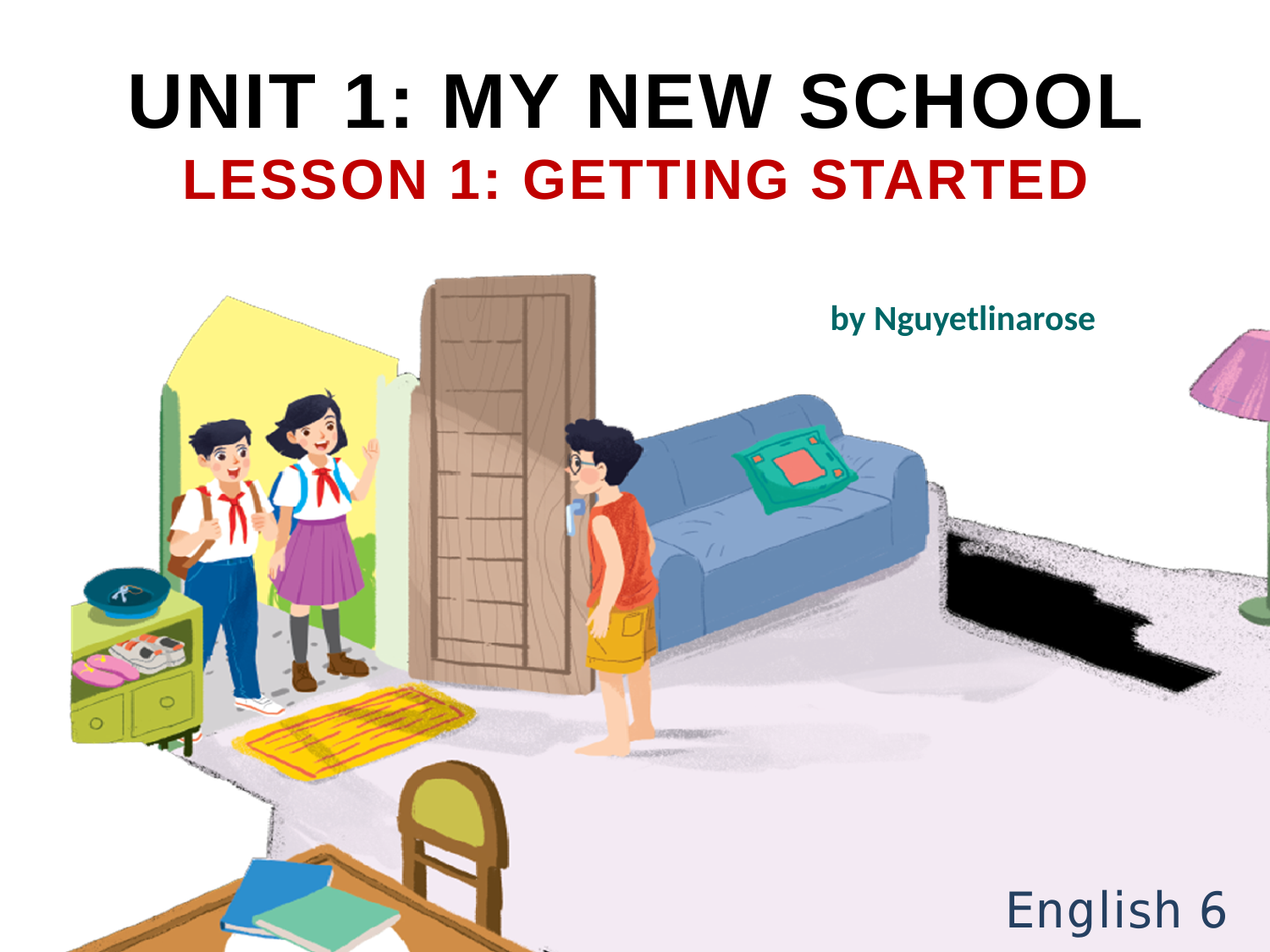

UNIT 1: MY NEW SCHOOL
LESSON 1: GETTING STARTED
by Nguyetlinarose
English 6